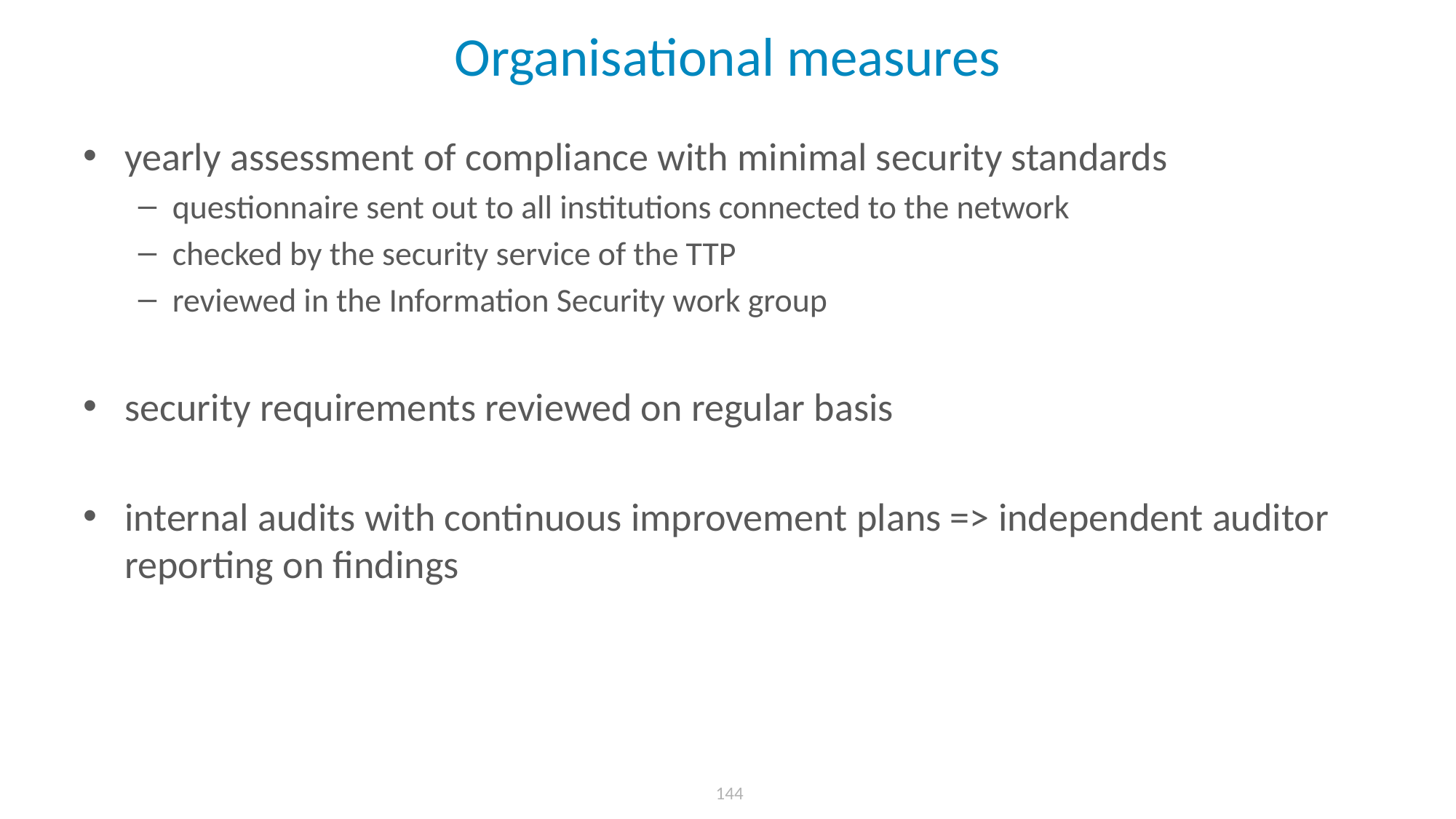

# Organisational measures
yearly assessment of compliance with minimal security standards
questionnaire sent out to all institutions connected to the network
checked by the security service of the TTP
reviewed in the Information Security work group

security requirements reviewed on regular basis

internal audits with continuous improvement plans => independent auditor reporting on findings

 144